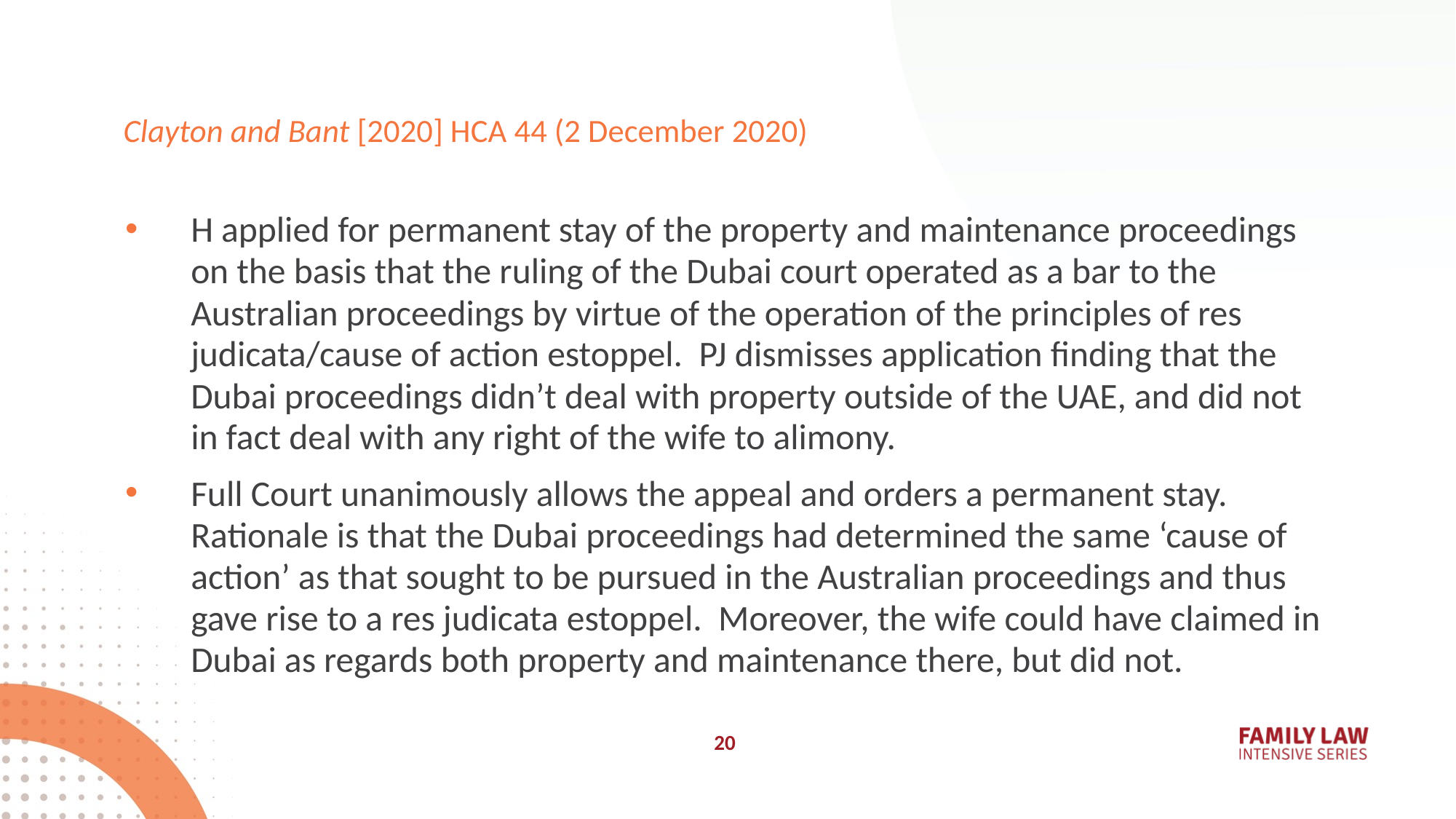

# Clayton and Bant [2020] HCA 44 (2 December 2020)
H applied for permanent stay of the property and maintenance proceedings on the basis that the ruling of the Dubai court operated as a bar to the Australian proceedings by virtue of the operation of the principles of res judicata/cause of action estoppel.  PJ dismisses application finding that the Dubai proceedings didn’t deal with property outside of the UAE, and did not in fact deal with any right of the wife to alimony.
Full Court unanimously allows the appeal and orders a permanent stay.  Rationale is that the Dubai proceedings had determined the same ‘cause of action’ as that sought to be pursued in the Australian proceedings and thus gave rise to a res judicata estoppel.  Moreover, the wife could have claimed in Dubai as regards both property and maintenance there, but did not.